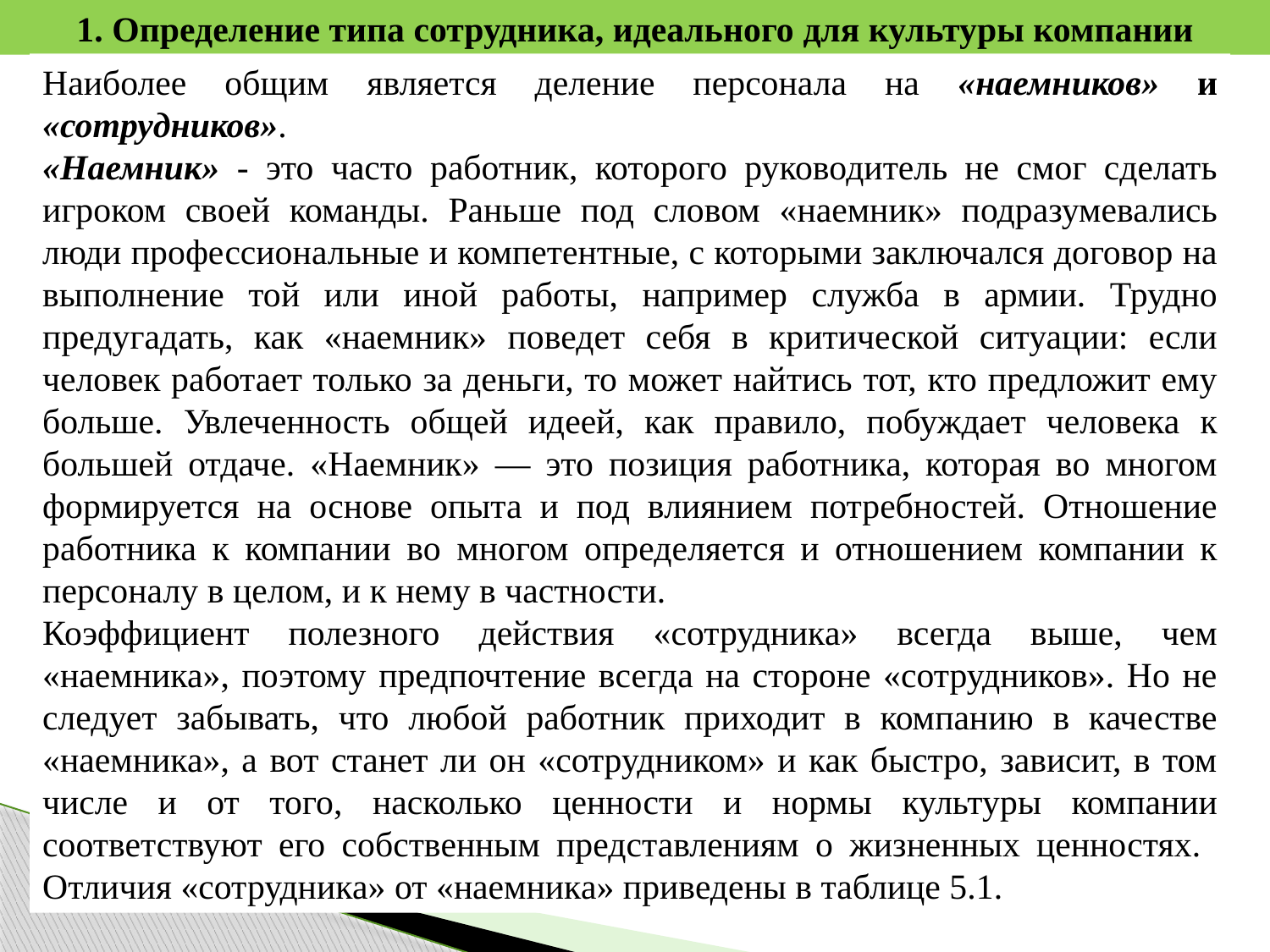

1. Определение типа сотрудника, идеального для культуры компании
Наиболее общим является деление персонала на «наемников» и «сотрудников».
«Наемник» - это часто работник, которого руководитель не смог сделать игроком своей команды. Раньше под словом «наемник» подразумевались люди профессиональные и компетентные, с которыми заключался договор на выполнение той или иной работы, например служба в армии. Трудно предугадать, как «наемник» поведет себя в критической ситуации: если человек работает только за деньги, то может найтись тот, кто предложит ему больше. Увлеченность общей идеей, как правило, побуждает человека к большей отдаче. «Наемник» — это позиция работника, которая во многом формируется на основе опыта и под влиянием потребностей. Отношение работника к компании во многом определяется и отношением компании к персоналу в целом, и к нему в частности.
Коэффициент полезного действия «сотрудника» всегда выше, чем «наемника», поэтому предпочтение всегда на стороне «сотрудников». Но не следует забывать, что любой работник приходит в компанию в качестве «наемника», а вот станет ли он «сотрудником» и как быстро, зависит, в том числе и от того, насколько ценности и нормы культуры компании соответствуют его собственным представлениям о жизненных ценностях.  Отличия «сотрудника» от «наемника» приведены в таблице 5.1.